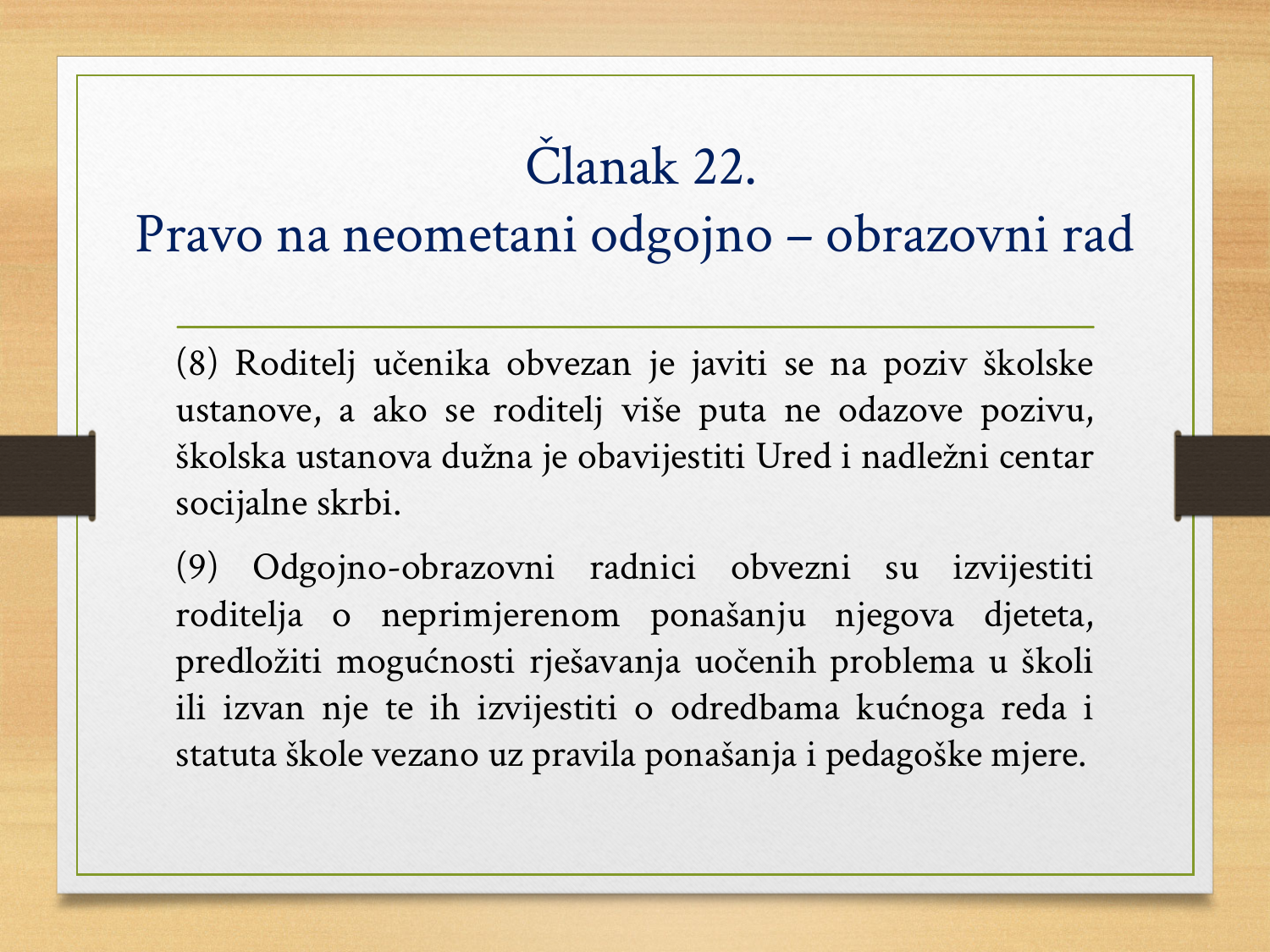

# Članak 22. Pravo na neometani odgojno – obrazovni rad
(8) Roditelj učenika obvezan je javiti se na poziv školske ustanove, a ako se roditelj više puta ne odazove pozivu, školska ustanova dužna je obavijestiti Ured i nadležni centar socijalne skrbi.
(9) Odgojno-obrazovni radnici obvezni su izvijestiti roditelja o neprimjerenom ponašanju njegova djeteta, predložiti mogućnosti rješavanja uočenih problema u školi ili izvan nje te ih izvijestiti o odredbama kućnoga reda i statuta škole vezano uz pravila ponašanja i pedagoške mjere.